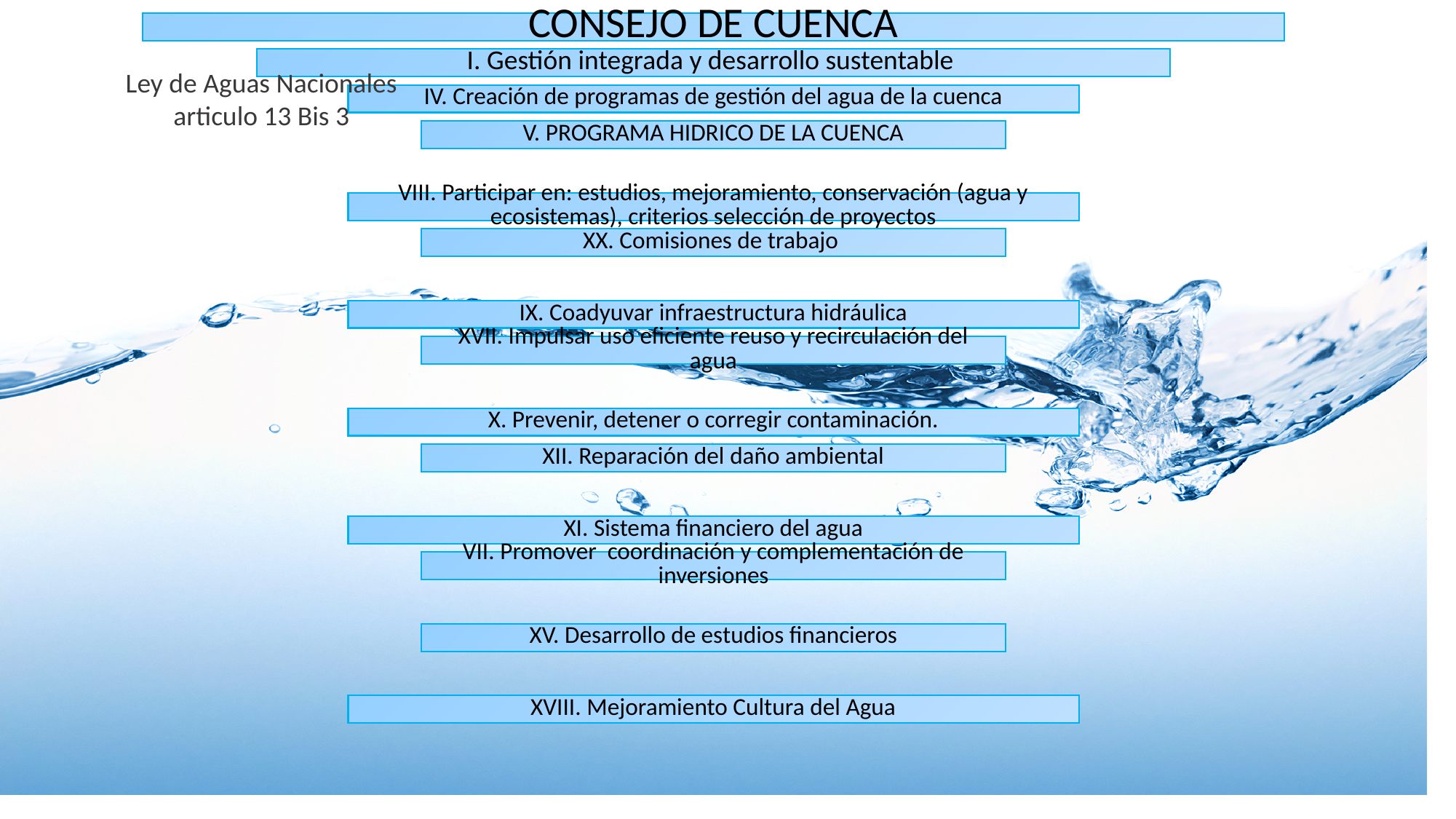

Consejo de cuenca
I. Gestión integrada y desarrollo sustentable
IV. Creación de programas de gestión del agua de la cuenca
VIII. Participar en: estudios, mejoramiento, conservación (agua y ecosistemas), criterios selección de proyectos
IX. Coadyuvar infraestructura hidráulica
X. Prevenir, detener o corregir contaminación.
XI. Sistema financiero del agua
VII. Promover  coordinación y complementación de inversiones
XV. Desarrollo de estudios financieros
V. PROGRAMA HIDRICO DE LA CUENCA
XII. Reparación del daño ambiental
XVII. Impulsar uso eficiente reuso y recirculación del agua
XX. Comisiones de trabajo
XVIII. Mejoramiento Cultura del Agua
Ley de Aguas Nacionales
articulo 13 Bis 3